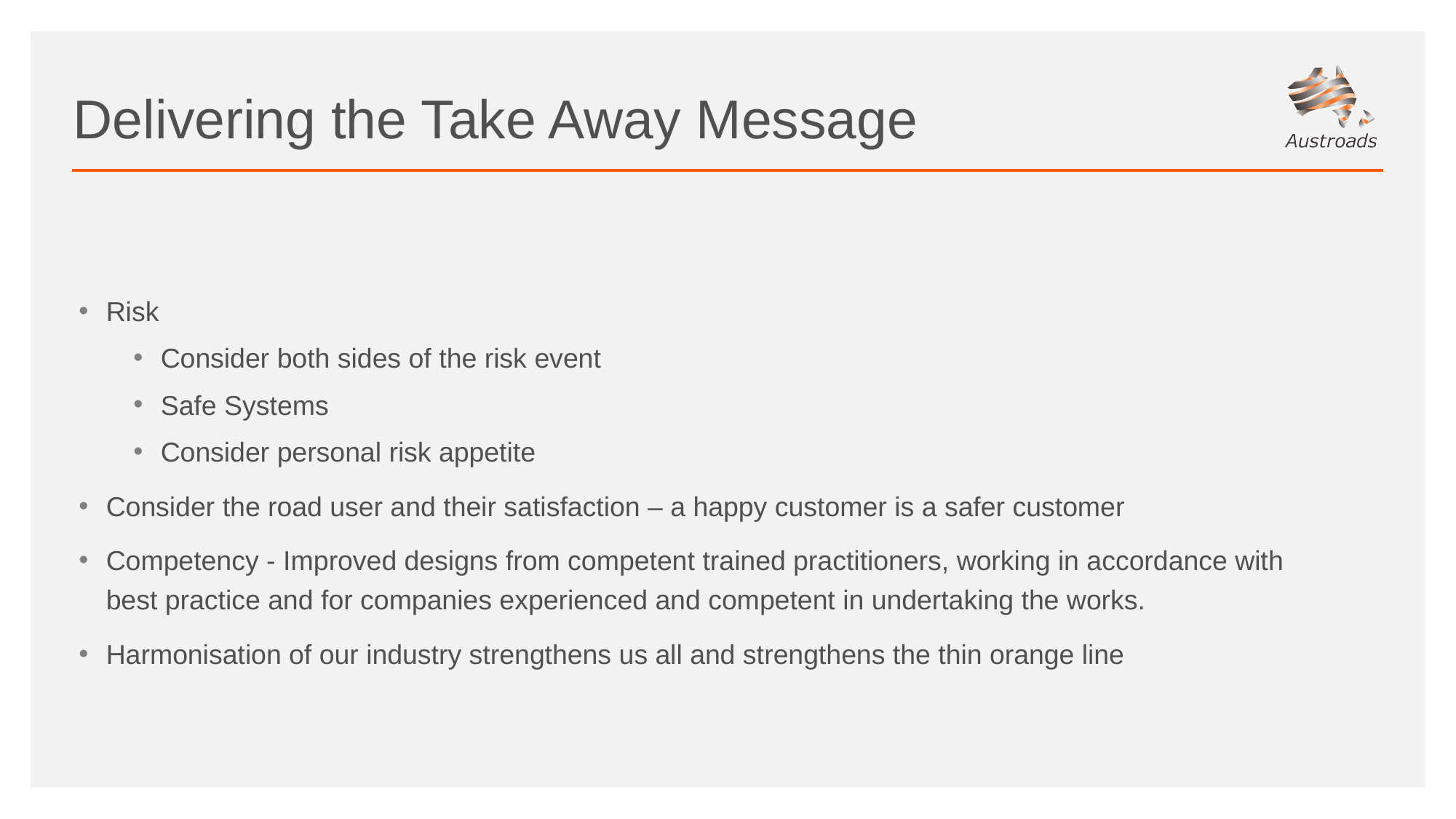

# Delivering the Take Away Message
Risk
Consider both sides of the risk event
Safe Systems
Consider personal risk appetite
Consider the road user and their satisfaction – a happy customer is a safer customer
Competency - Improved designs from competent trained practitioners, working in accordance with best practice and for companies experienced and competent in undertaking the works.
Harmonisation of our industry strengthens us all and strengthens the thin orange line